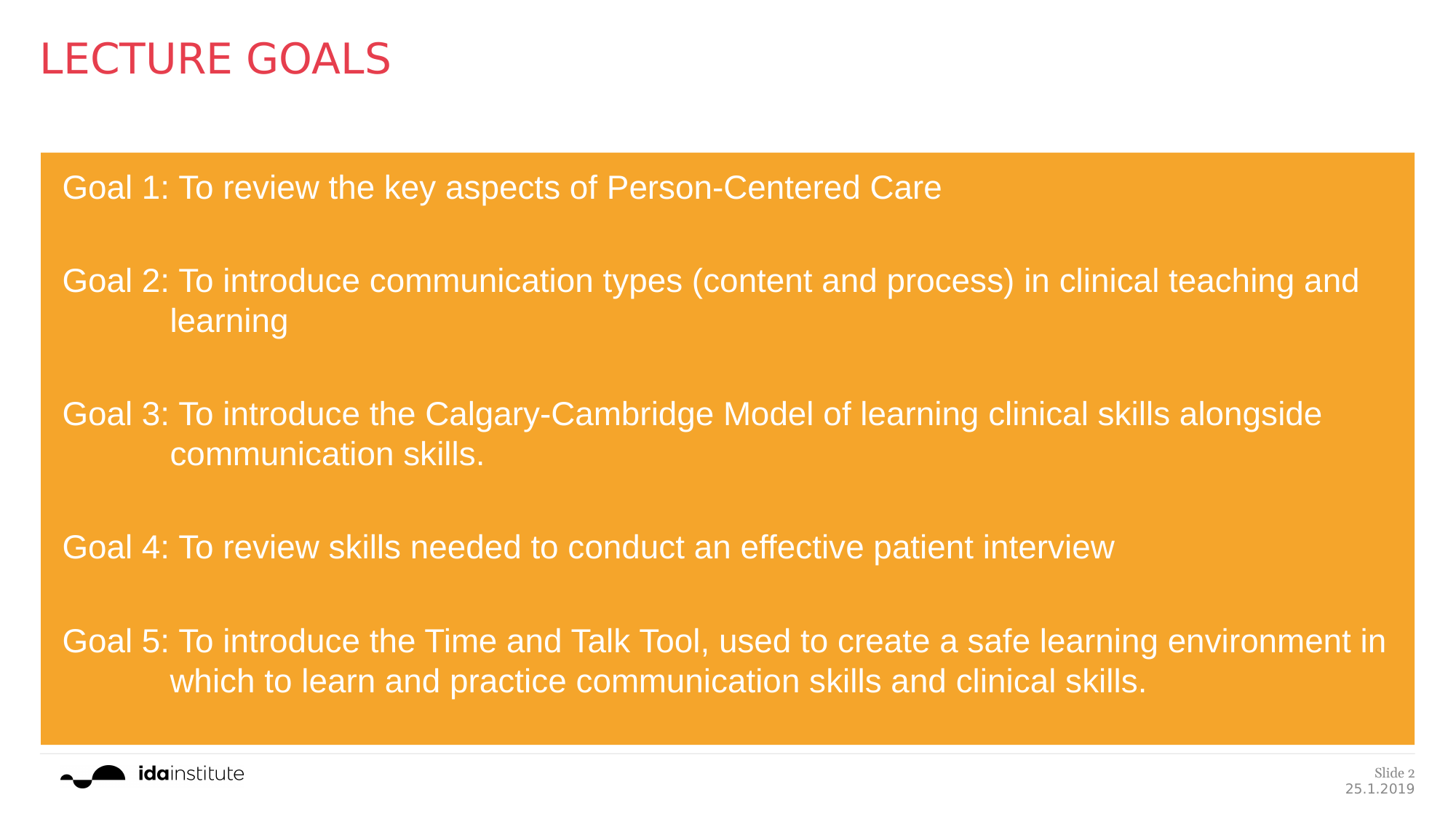

# Lecture Goals
Goal 1: To review the key aspects of Person-Centered Care

Goal 2: To introduce communication types (content and process) in clinical teaching and learning

Goal 3: To introduce the Calgary-Cambridge Model of learning clinical skills alongside communication skills.

Goal 4: To review skills needed to conduct an effective patient interview

Goal 5: To introduce the Time and Talk Tool, used to create a safe learning environment in which to learn and practice communication skills and clinical skills.

Slide 2
25.1.2019